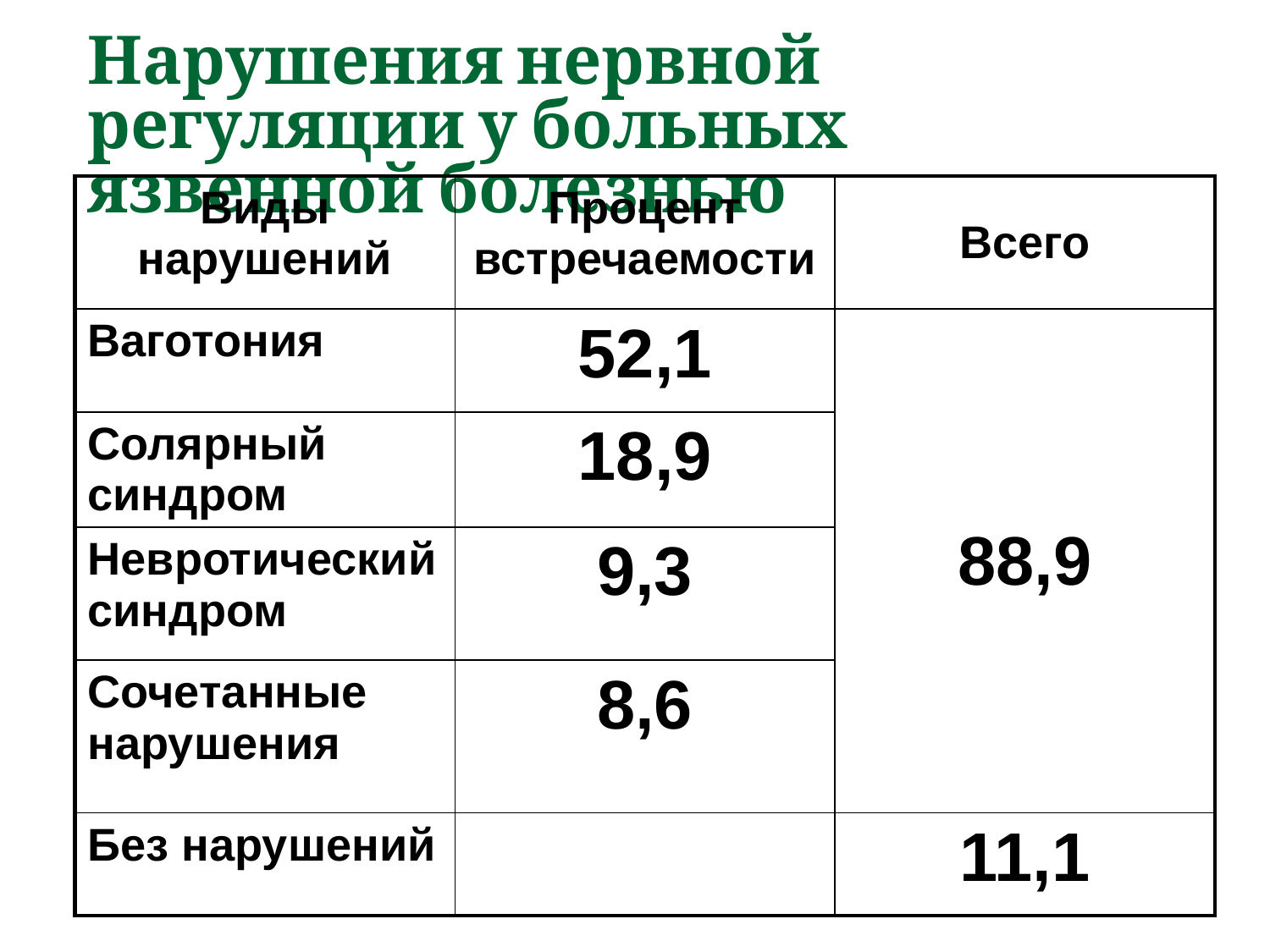

# Нарушения нервной регуляции у больных язвенной болезнью
| Виды нарушений | Процент встречаемости | Всего |
| --- | --- | --- |
| Ваготония | 52,1 | 88,9 |
| Солярный синдром | 18,9 |  |
| Невротический синдром | 9,3 |  |
| Сочетанные нарушения | 8,6 |  |
| Без нарушений |  | 11,1 |